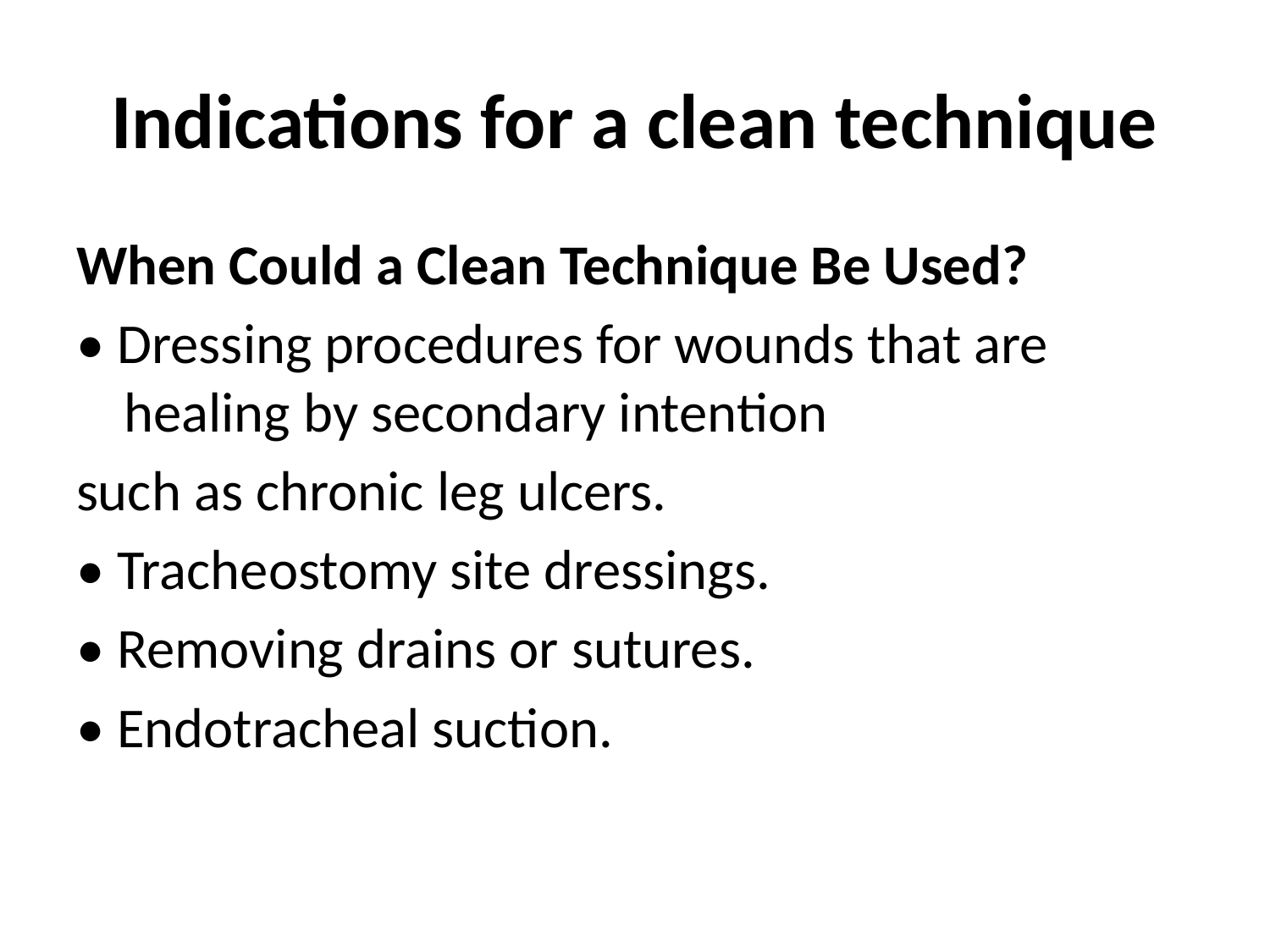

# Indications for a clean technique
When Could a Clean Technique Be Used?
• Dressing procedures for wounds that are healing by secondary intention
such as chronic leg ulcers.
• Tracheostomy site dressings.
• Removing drains or sutures.
• Endotracheal suction.